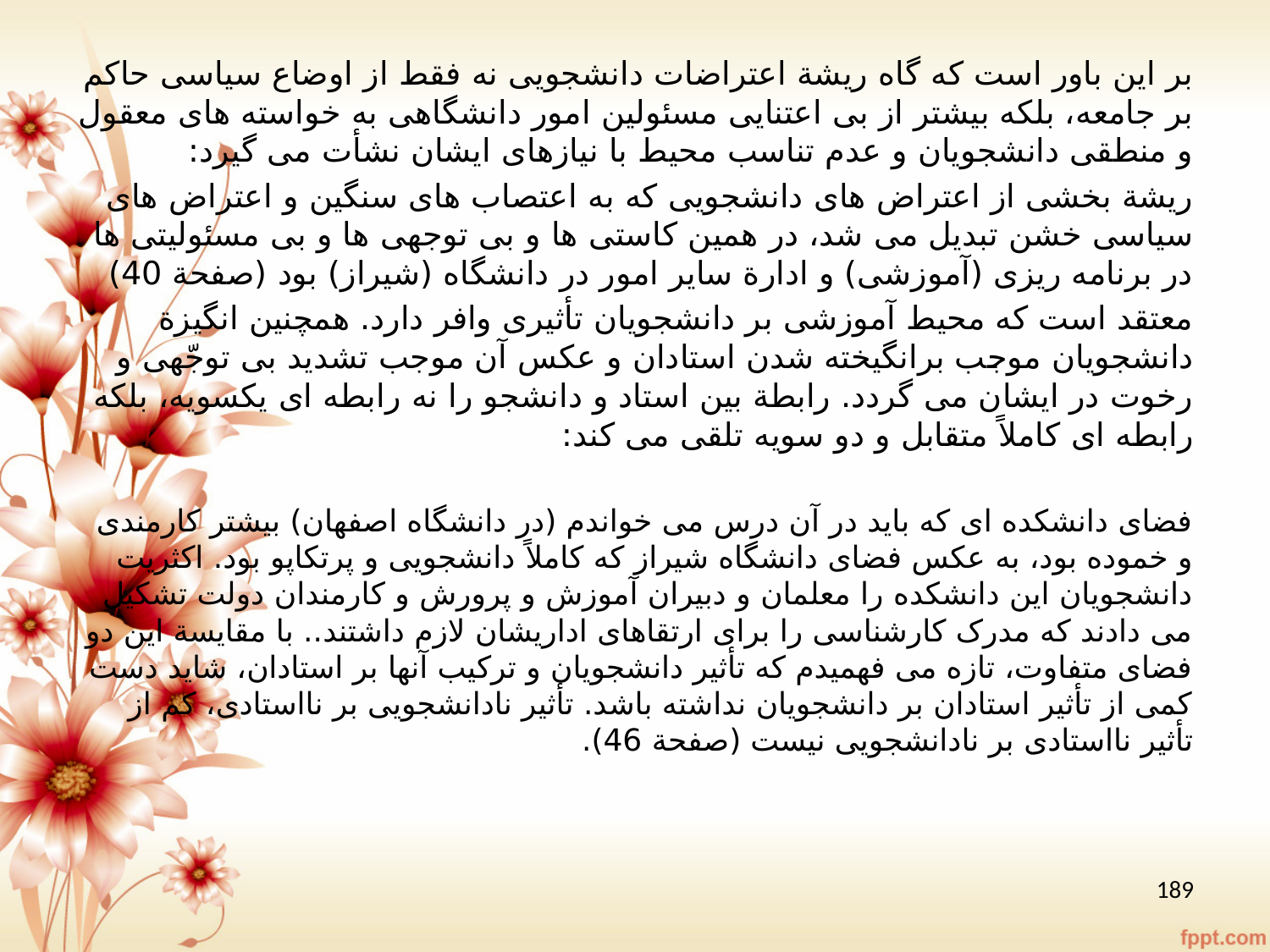

بر این باور است که گاه ریشة اعتراضات دانشجویی نه فقط از اوضاع سیاسی حاکم بر جامعه، بلکه بیشتر از بی اعتنایی مسئولین امور دانشگاهی به خواسته های معقول و منطقی دانشجویان و عدم تناسب محیط با نیازهای ایشان نشأت می گیرد:
ریشة بخشی از اعتراض های دانشجویی که به اعتصاب های سنگین و اعتراض های سیاسی خشن تبدیل می شد، در همین کاستی ها و بی توجهی ها و بی مسئولیتی ها در برنامه ریزی (آموزشی) و ادارة سایر امور در دانشگاه (شیراز) بود (صفحة 40)
معتقد است که محیط آموزشی بر دانشجویان تأثیری وافر دارد. همچنین انگیزة دانشجویان موجب برانگیخته شدن استادان و عکس آن موجب تشدید بی توجّهی و رخوت در ایشان می گردد. رابطة بین استاد و دانشجو را نه رابطه ای یکسویه، بلکه رابطه ای کاملاً متقابل و دو سویه تلقی می کند:

فضای دانشکده ای که باید در آن درس می خواندم (در دانشگاه اصفهان) بیشتر کارمندی و خموده بود، به عکس فضای دانشگاه شیراز که کاملاً دانشجویی و پرتکاپو بود. اکثریت دانشجویان این دانشکده را معلمان و دبیران آموزش و پرورش و کارمندان دولت تشکیل می دادند که مدرک کارشناسی را برای ارتقاهای اداریشان لازم داشتند.. با مقایسة این دو فضای متفاوت، تازه می فهمیدم که تأثیر دانشجویان و ترکیب آنها بر استادان، شاید دست کمی از تأثیر استادان بر دانشجویان نداشته باشد. تأثیر نادانشجویی بر نااستادی، کم از تأثیر نااستادی بر نادانشجویی نیست (صفحة 46).

189